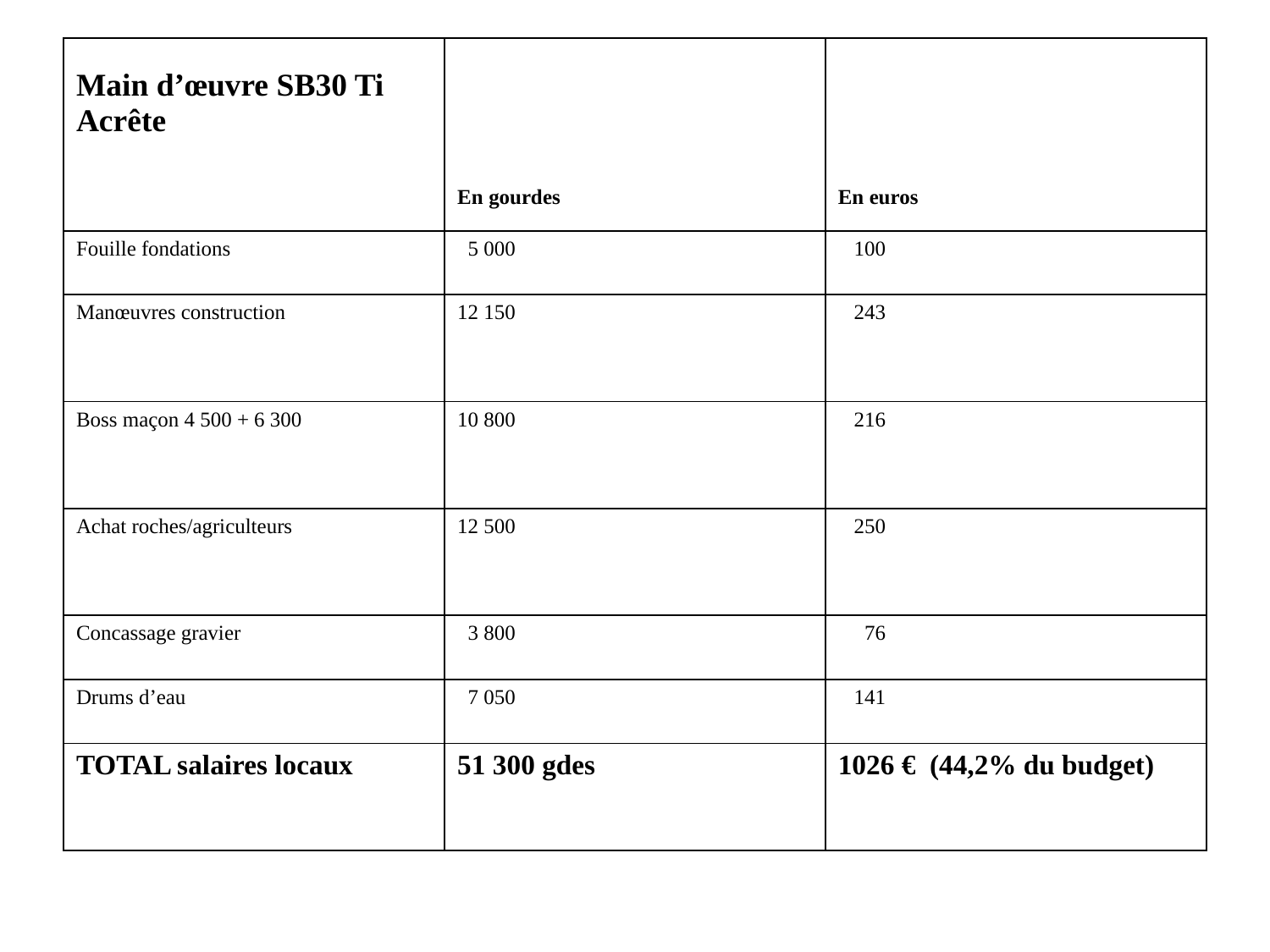

| Main d’œuvre SB30 Ti Acrête | En gourdes | En euros |
| --- | --- | --- |
| Fouille fondations | 5 000 | 100 |
| Manœuvres construction | 12 150 | 243 |
| Boss maçon 4 500 + 6 300 | 10 800 | 216 |
| Achat roches/agriculteurs | 12 500 | 250 |
| Concassage gravier | 3 800 | 76 |
| Drums d’eau | 7 050 | 141 |
| TOTAL salaires locaux | 51 300 gdes | 1026 € (44,2% du budget) |